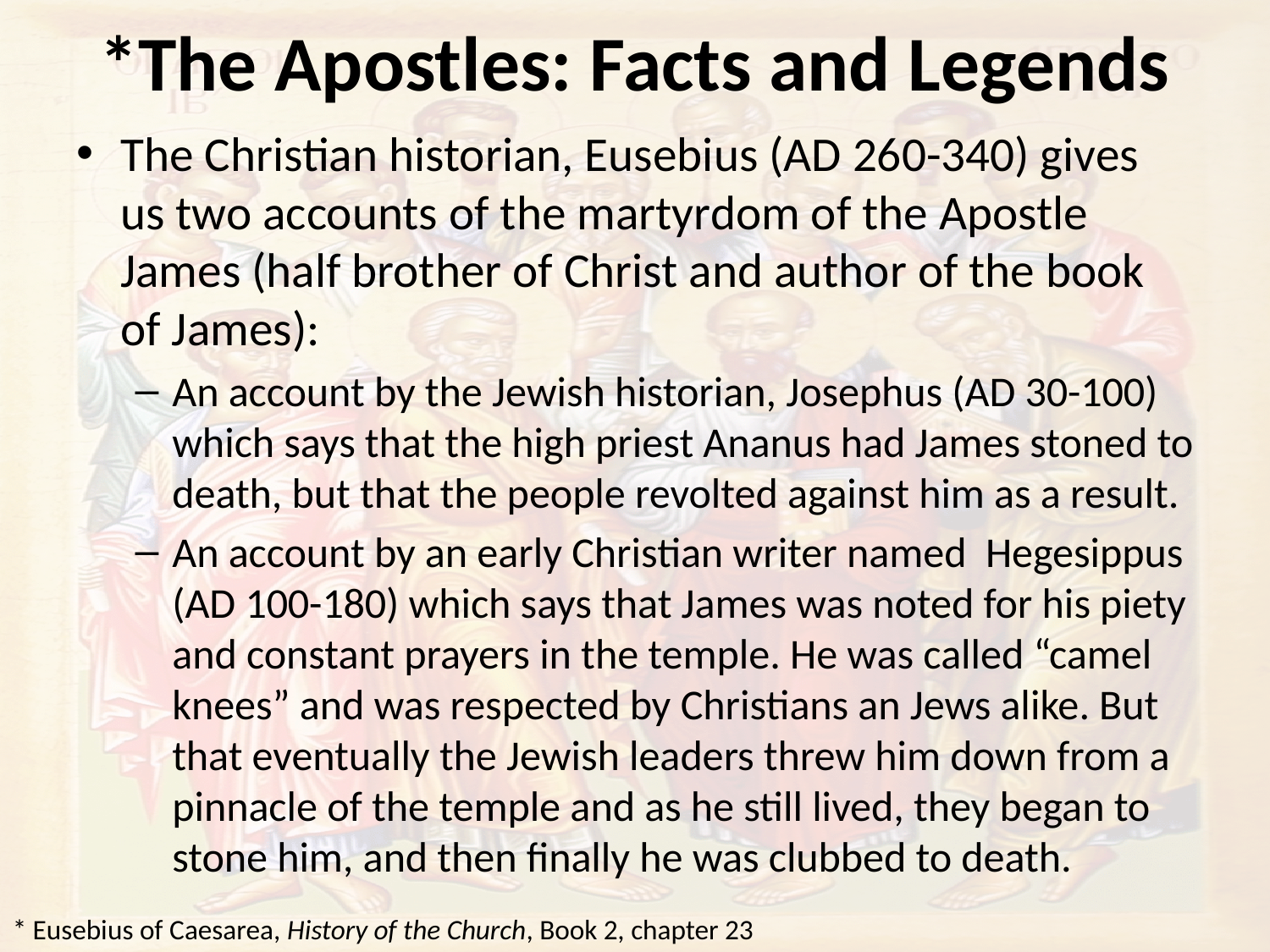

# *The Apostles: Facts and Legends
The Christian historian, Eusebius (AD 260-340) gives us two accounts of the martyrdom of the Apostle James (half brother of Christ and author of the book of James):
An account by the Jewish historian, Josephus (AD 30-100) which says that the high priest Ananus had James stoned to death, but that the people revolted against him as a result.
An account by an early Christian writer named  Hegesippus (AD 100-180) which says that James was noted for his piety and constant prayers in the temple. He was called “camel knees” and was respected by Christians an Jews alike. But that eventually the Jewish leaders threw him down from a pinnacle of the temple and as he still lived, they began to stone him, and then finally he was clubbed to death.
* Eusebius of Caesarea, History of the Church, Book 2, chapter 23